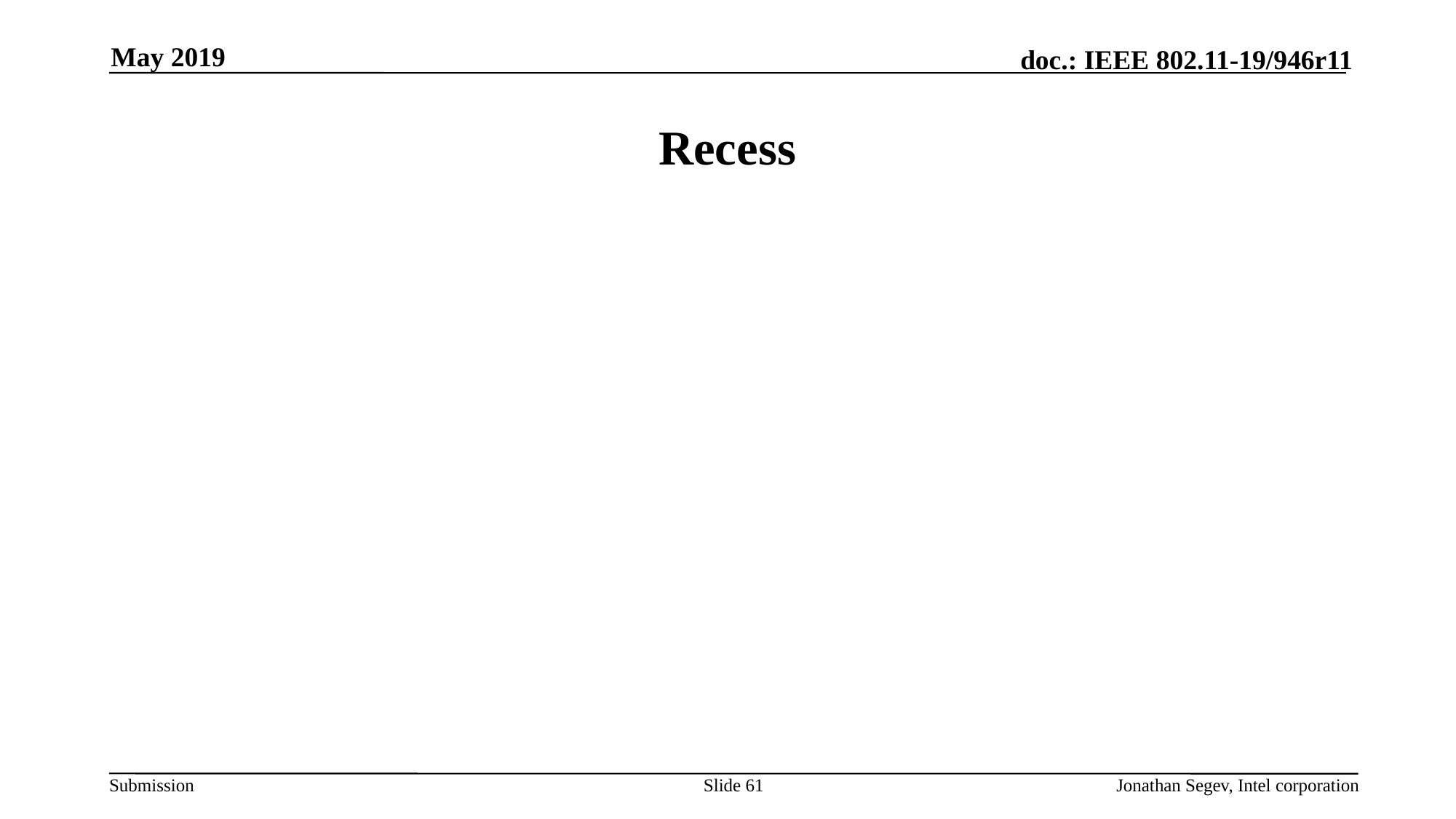

May 2019
# Recess

Slide 61
Jonathan Segev, Intel corporation